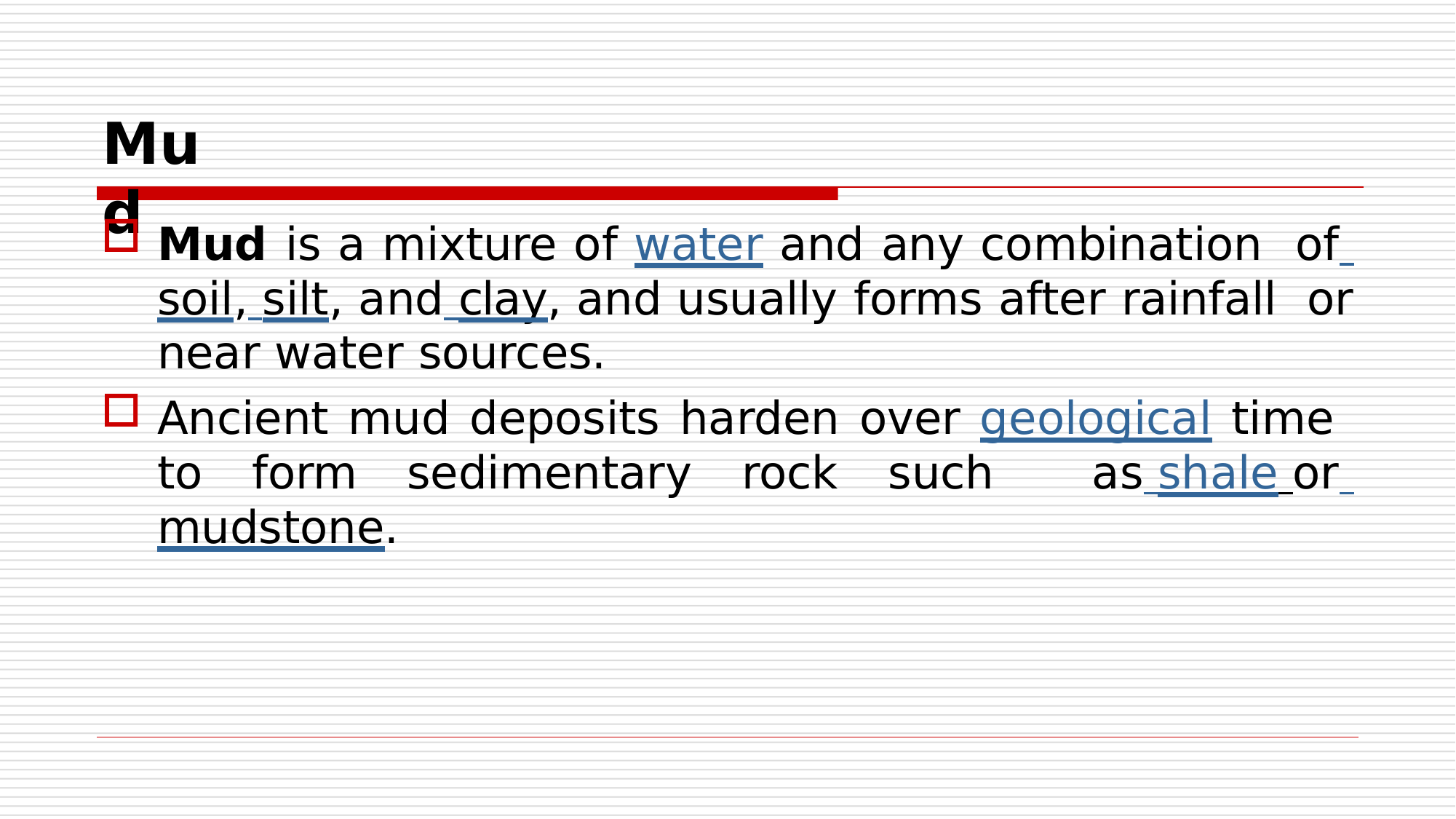

# Mud
Mud is a mixture of water and any combination  of soil, silt, and clay, and usually forms after rainfall  or near water sources.
Ancient mud deposits harden over geological time  to form sedimentary rock such  as shale or mudstone.